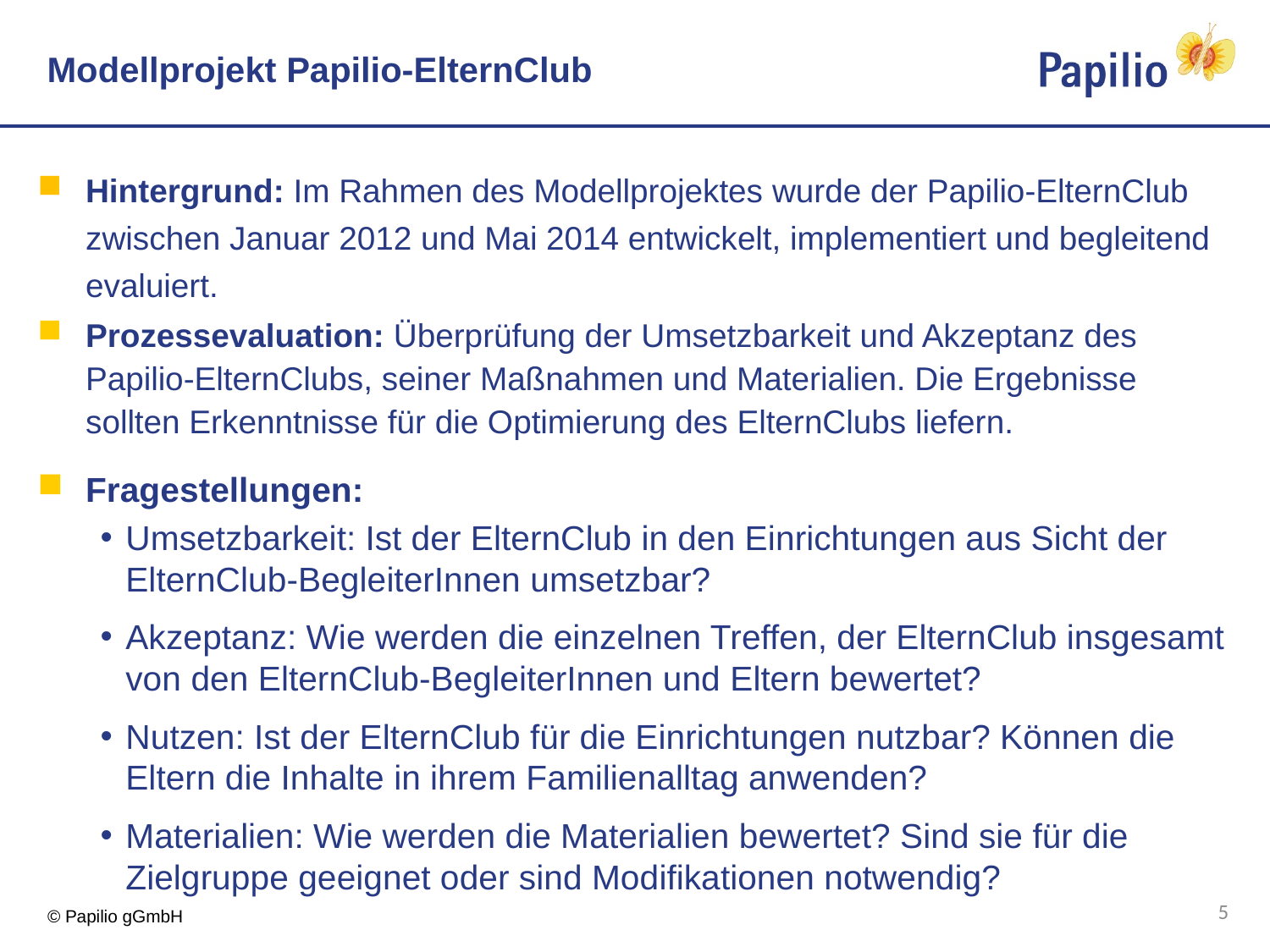

# Modellprojekt Papilio-ElternClub
Hintergrund: Im Rahmen des Modellprojektes wurde der Papilio-ElternClub zwischen Januar 2012 und Mai 2014 entwickelt, implementiert und begleitend evaluiert.
Prozessevaluation: Überprüfung der Umsetzbarkeit und Akzeptanz des Papilio-ElternClubs, seiner Maßnahmen und Materialien. Die Ergebnisse sollten Erkenntnisse für die Optimierung des ElternClubs liefern.
Fragestellungen:
Umsetzbarkeit: Ist der ElternClub in den Einrichtungen aus Sicht der ElternClub-BegleiterInnen umsetzbar?
Akzeptanz: Wie werden die einzelnen Treffen, der ElternClub insgesamt von den ElternClub-BegleiterInnen und Eltern bewertet?
Nutzen: Ist der ElternClub für die Einrichtungen nutzbar? Können die Eltern die Inhalte in ihrem Familienalltag anwenden?
Materialien: Wie werden die Materialien bewertet? Sind sie für die Zielgruppe geeignet oder sind Modifikationen notwendig?
5